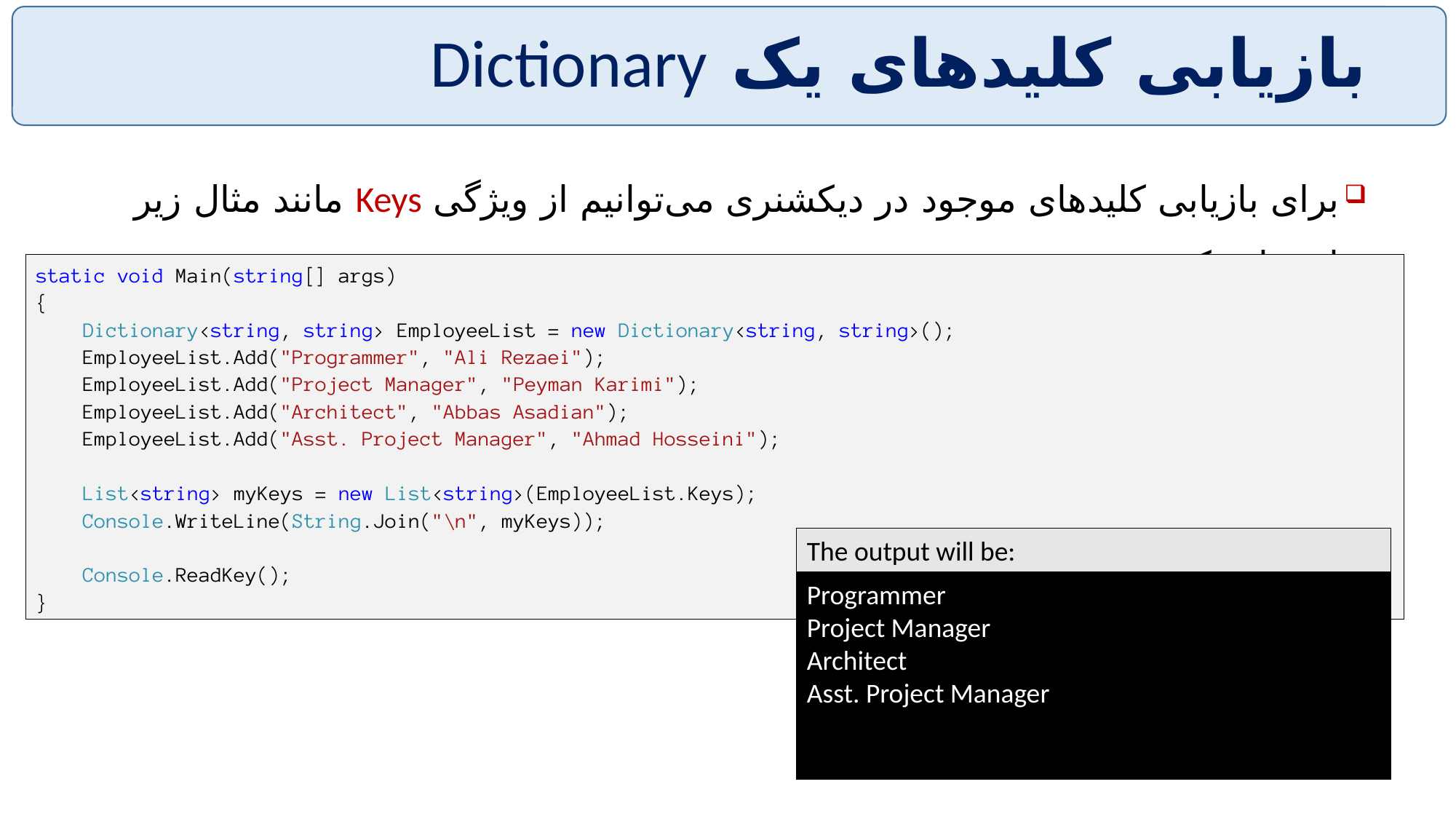

# بازیابی کلیدهای یک Dictionary
برای بازیابی کلیدهای موجود در دیکشنری می‌توانیم از ویژگی Keys مانند مثال زیر استفاده کنیم:

static void Main(string[] args)
{
    Dictionary<string, string> EmployeeList = new Dictionary<string, string>();
    EmployeeList.Add("Programmer", "Ali Rezaei");
    EmployeeList.Add("Project Manager", "Peyman Karimi");
    EmployeeList.Add("Architect", "Abbas Asadian");
    EmployeeList.Add("Asst. Project Manager", "Ahmad Hosseini");

    List<string> myKeys = new List<string>(EmployeeList.Keys);
    Console.WriteLine(String.Join("\n", myKeys));

    Console.ReadKey();
}
The output will be:
Programmer
Project Manager
Architect
Asst. Project Manager